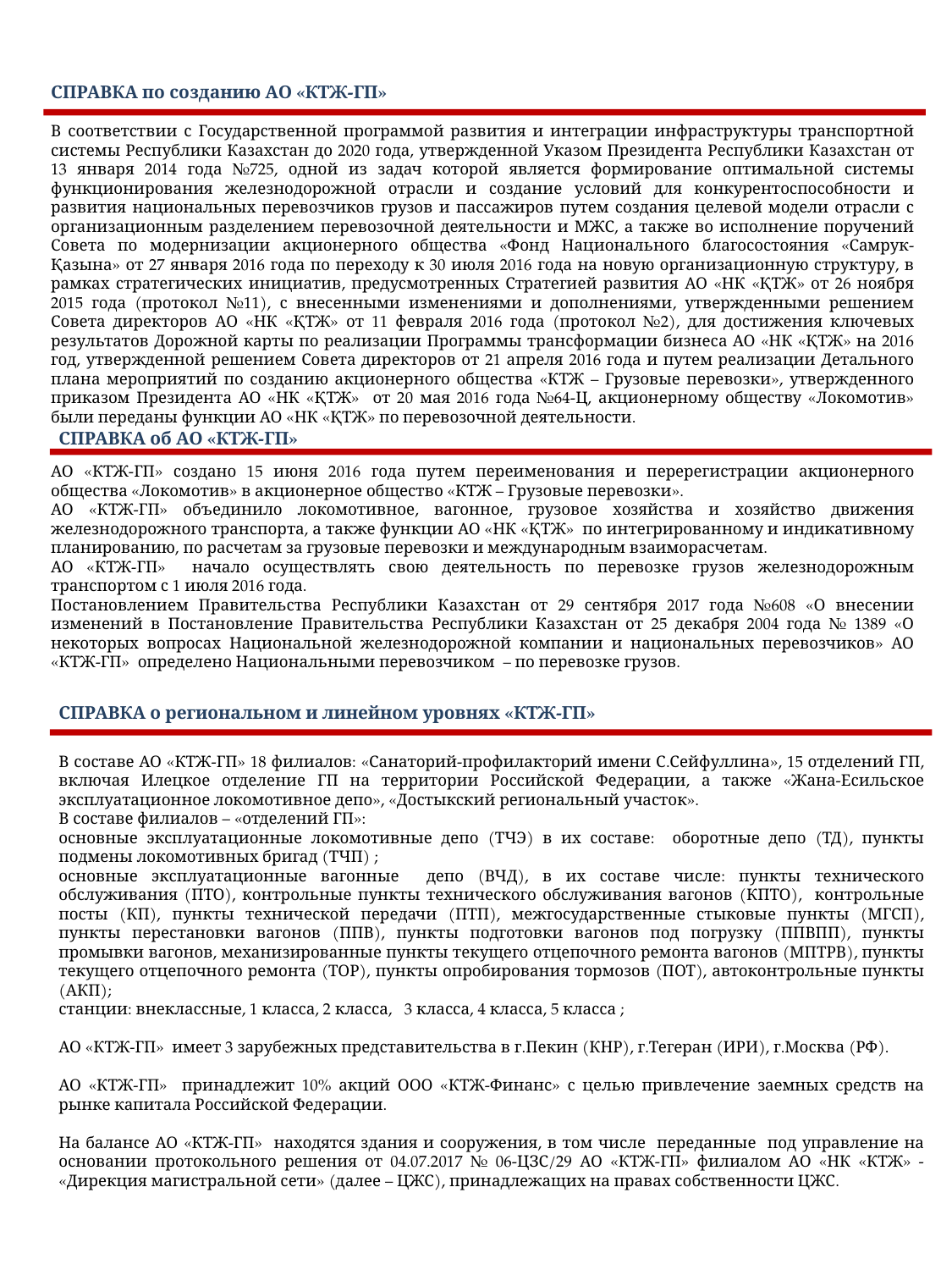

СПРАВКА по созданию АО «КТЖ-ГП»

В соответствии с Государственной программой развития и интеграции инфраструктуры транспортной системы Республики Казахстан до 2020 года, утвержденной Указом Президента Республики Казахстан от 13 января 2014 года №725, одной из задач которой является формирование оптимальной системы функционирования железнодорожной отрасли и создание условий для конкурентоспособности и развития национальных перевозчиков грузов и пассажиров путем создания целевой модели отрасли с организационным разделением перевозочной деятельности и МЖС, а также во исполнение поручений Совета по модернизации акционерного общества «Фонд Национального благосостояния «Самрук-Қазына» от 27 января 2016 года по переходу к 30 июля 2016 года на новую организационную структуру, в рамках стратегических инициатив, предусмотренных Стратегией развития АО «НК «ҚТЖ» от 26 ноября 2015 года (протокол №11), с внесенными изменениями и дополнениями, утвержденными решением Совета директоров АО «НК «ҚТЖ» от 11 февраля 2016 года (протокол №2), для достижения ключевых результатов Дорожной карты по реализации Программы трансформации бизнеса АО «НК «ҚТЖ» на 2016 год, утвержденной решением Совета директоров от 21 апреля 2016 года и путем реализации Детального плана мероприятий по созданию акционерного общества «КТЖ – Грузовые перевозки», утвержденного приказом Президента АО «НК «ҚТЖ»  от 20 мая 2016 года №64-Ц, акционерному обществу «Локомотив» были переданы функции АО «НК «ҚТЖ» по перевозочной деятельности.
СПРАВКА об АО «КТЖ-ГП»

АО «КТЖ-ГП» создано 15 июня 2016 года путем переименования и перерегистрации акционерного общества «Локомотив» в акционерное общество «КТЖ – Грузовые перевозки».
АО «КТЖ-ГП» объединило локомотивное, вагонное, грузовое хозяйства и хозяйство движения железнодорожного транспорта, а также функции АО «НК «ҚТЖ»  по интегрированному и индикативному планированию, по расчетам за грузовые перевозки и международным взаиморасчетам.
АО «КТЖ-ГП»  начало осуществлять свою деятельность по перевозке грузов железнодорожным транспортом с 1 июля 2016 года.
Постановлением Правительства Республики Казахстан от 29 сентября 2017 года №608 «О внесении изменений в Постановление Правительства Республики Казахстан от 25 декабря 2004 года № 1389 «О некоторых вопросах Национальной железнодорожной компании и национальных перевозчиков» АО «КТЖ-ГП»  определено Национальными перевозчиком  – по перевозке грузов.
СПРАВКА о региональном и линейном уровнях «КТЖ-ГП»

В составе АО «КТЖ-ГП» 18 филиалов: «Санаторий-профилакторий имени С.Сейфуллина», 15 отделений ГП, включая Илецкое отделение ГП на территории Российской Федерации, а также «Жана-Есильское эксплуатационное локомотивное депо», «Достыкский региональный участок».
В составе филиалов – «отделений ГП»:
основные эксплуатационные локомотивные депо (ТЧЭ) в их составе:  оборотные депо (ТД), пункты подмены локомотивных бригад (ТЧП) ;
основные эксплуатационные вагонные  депо (ВЧД), в их составе числе: пункты технического обслуживания (ПТО), контрольные пункты технического обслуживания вагонов (КПТО),  контрольные посты (КП), пункты технической передачи (ПТП), межгосударственные стыковые пункты (МГСП), пункты перестановки вагонов (ППВ), пункты подготовки вагонов под погрузку (ППВПП), пункты промывки вагонов, механизированные пункты текущего отцепочного ремонта вагонов (МПТРВ), пункты текущего отцепочного ремонта (ТОР), пункты опробирования тормозов (ПОТ), автоконтрольные пункты (АКП);
станции: внеклассные, 1 класса, 2 класса,   3 класса, 4 класса, 5 класса ;

АО «КТЖ-ГП»  имеет 3 зарубежных представительства в г.Пекин (КНР), г.Тегеран (ИРИ), г.Москва (РФ).

АО «КТЖ-ГП»  принадлежит 10% акций ООО «КТЖ-Финанс» с целью привлечение заемных средств на рынке капитала Российской Федерации.

На балансе АО «КТЖ-ГП»  находятся здания и сооружения, в том числе  переданные  под управление на основании протокольного решения от 04.07.2017 № 06-ЦЗС/29 АО «КТЖ-ГП» филиалом АО «НК «КТЖ» - «Дирекция магистральной сети» (далее – ЦЖС), принадлежащих на правах собственности ЦЖС.